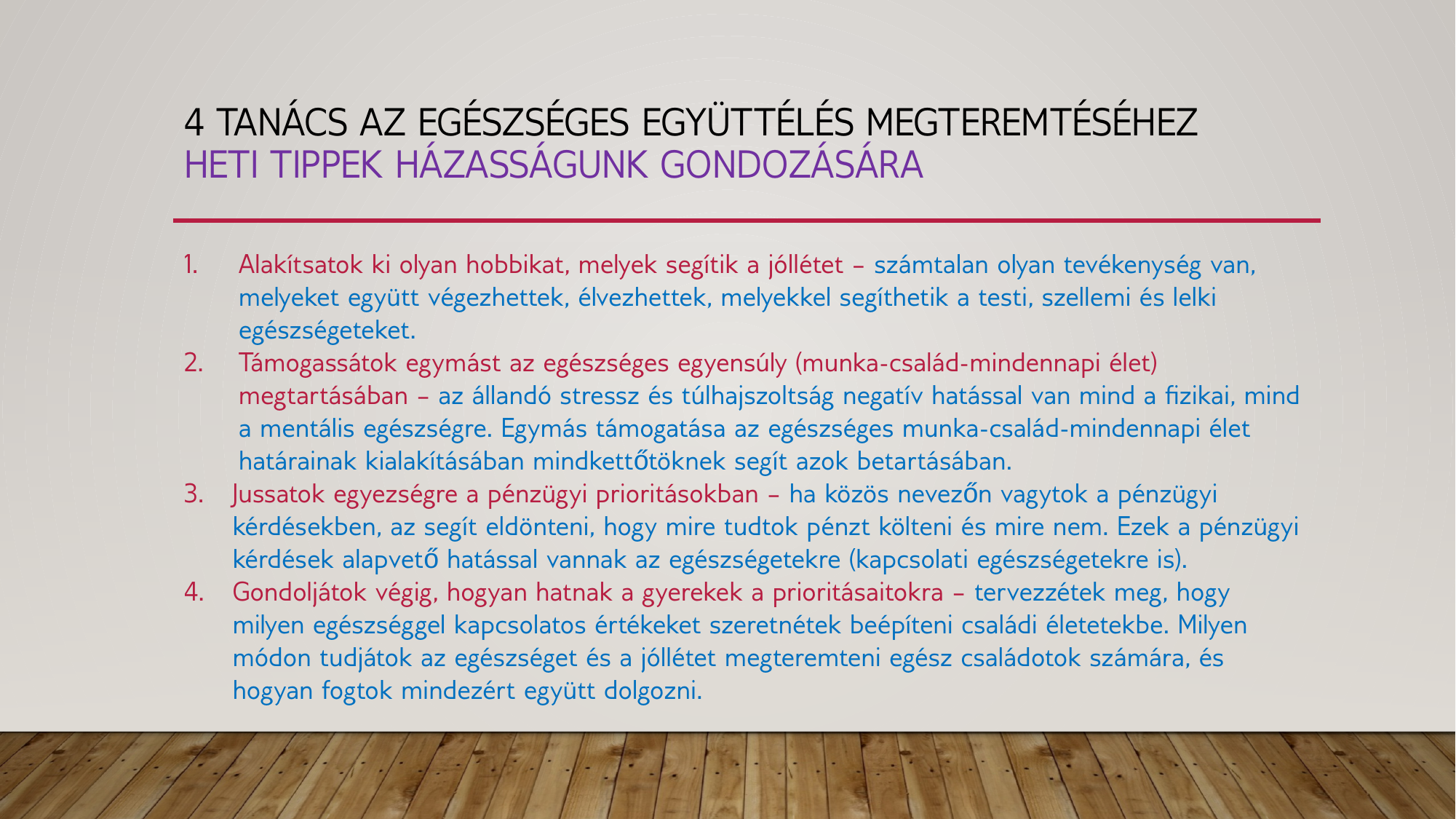

# 4 tanács az egészséges együttélés megteremtéséhez heti tippek házasságunk gondozására
Alakítsatok ki olyan hobbikat, melyek segítik a jóllétet – számtalan olyan tevékenység van, melyeket együtt végezhettek, élvezhettek, melyekkel segíthetik a testi, szellemi és lelki egészségeteket.
Támogassátok egymást az egészséges egyensúly (munka-család-mindennapi élet) megtartásában – az állandó stressz és túlhajszoltság negatív hatással van mind a fizikai, mind a mentális egészségre. Egymás támogatása az egészséges munka-család-mindennapi élet határainak kialakításában mindkettőtöknek segít azok betartásában.
Jussatok egyezségre a pénzügyi prioritásokban – ha közös nevezőn vagytok a pénzügyi kérdésekben, az segít eldönteni, hogy mire tudtok pénzt költeni és mire nem. Ezek a pénzügyi kérdések alapvető hatással vannak az egészségetekre (kapcsolati egészségetekre is).
Gondoljátok végig, hogyan hatnak a gyerekek a prioritásaitokra – tervezzétek meg, hogy milyen egészséggel kapcsolatos értékeket szeretnétek beépíteni családi életetekbe. Milyen módon tudjátok az egészséget és a jóllétet megteremteni egész családotok számára, és hogyan fogtok mindezért együtt dolgozni.